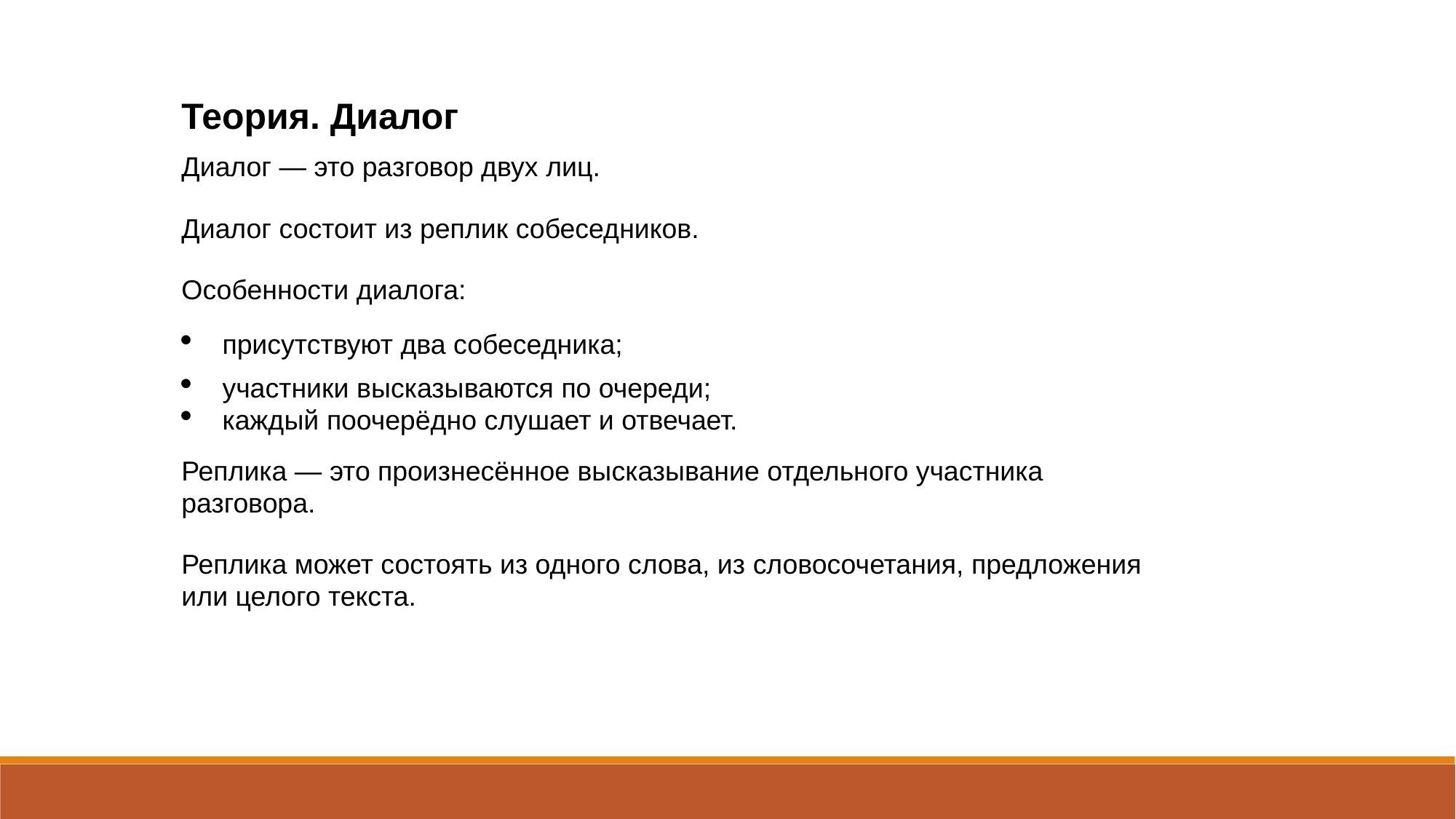

Теория. Диалог
Диалог — это разговор двух лиц.
Диалог состоит из реплик собеседников.
Особенности диалога:
присутствуют два собеседника;
участники высказываются по очереди;
каждый поочерёдно слушает и отвечает.
Реплика — это произнесённое высказывание отдельного участника разговора.
Реплика может состоять из одного слова, из словосочетания, предложения или целого текста.